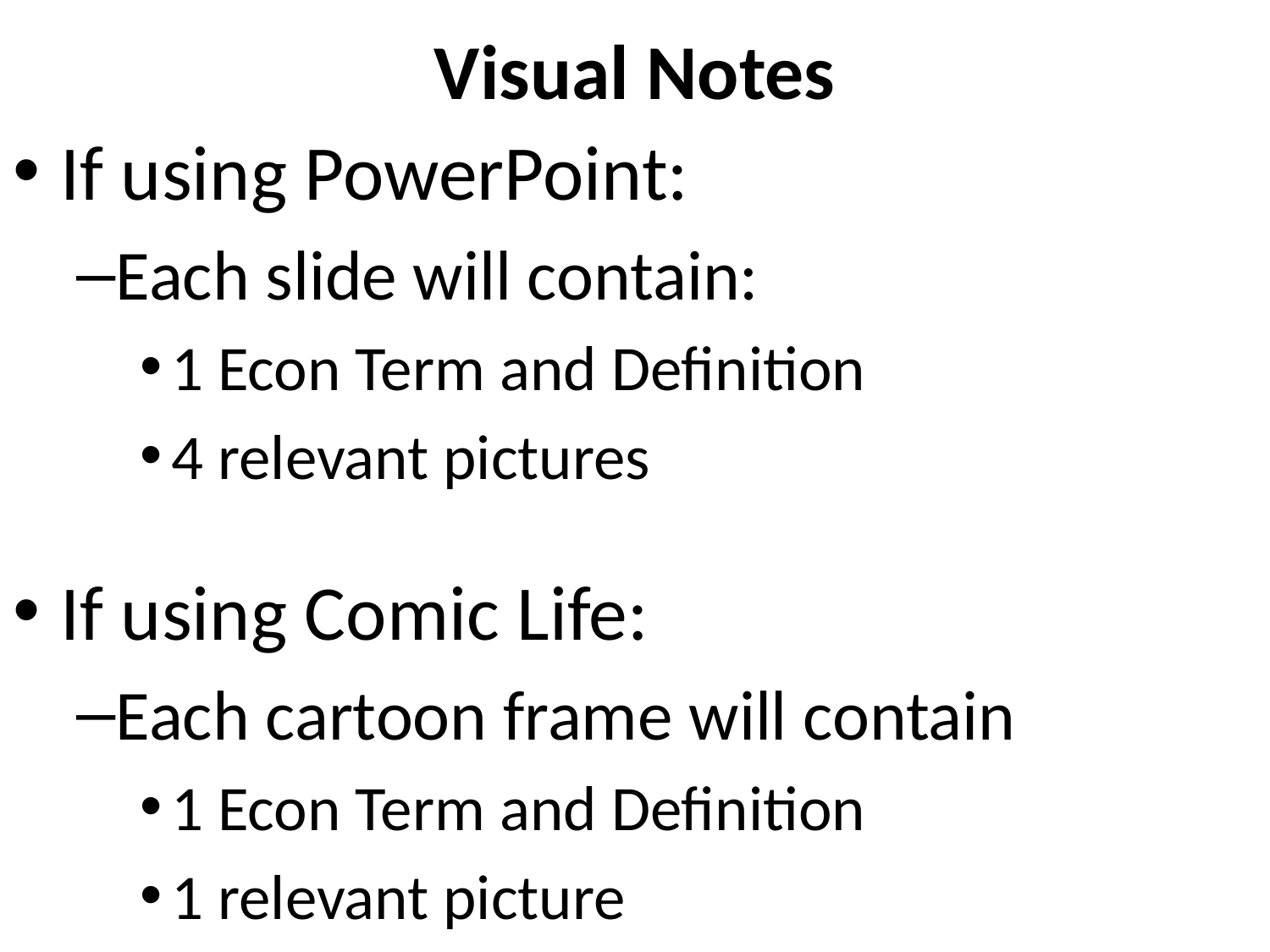

# Visual Notes
If using PowerPoint:
Each slide will contain:
1 Econ Term and Definition
4 relevant pictures

If using Comic Life:
Each cartoon frame will contain
1 Econ Term and Definition
1 relevant picture